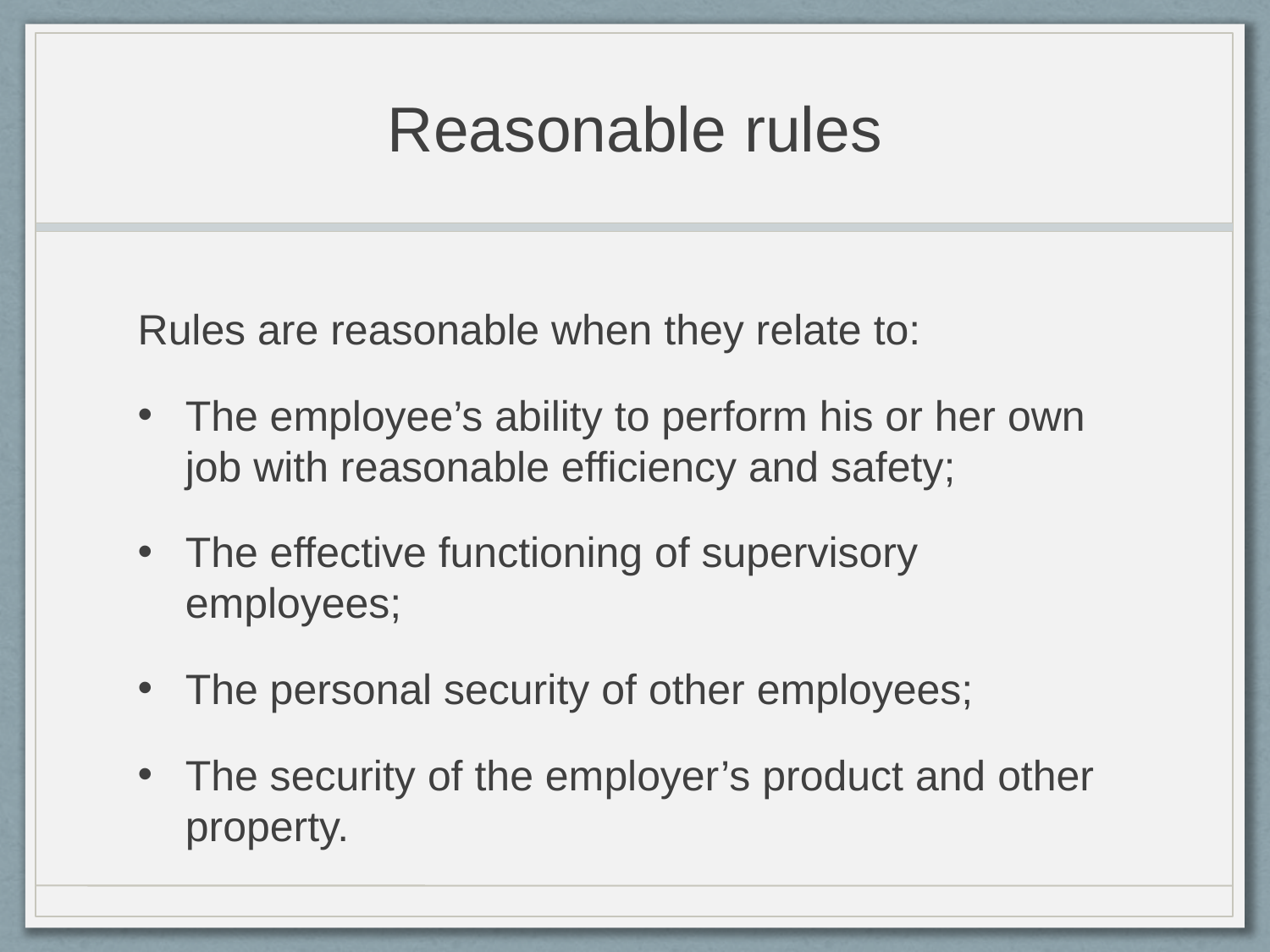

# Reasonable rules
Rules are reasonable when they relate to:
The employee’s ability to perform his or her own job with reasonable efficiency and safety;
The effective functioning of supervisory employees;
The personal security of other employees;
The security of the employer’s product and other property.